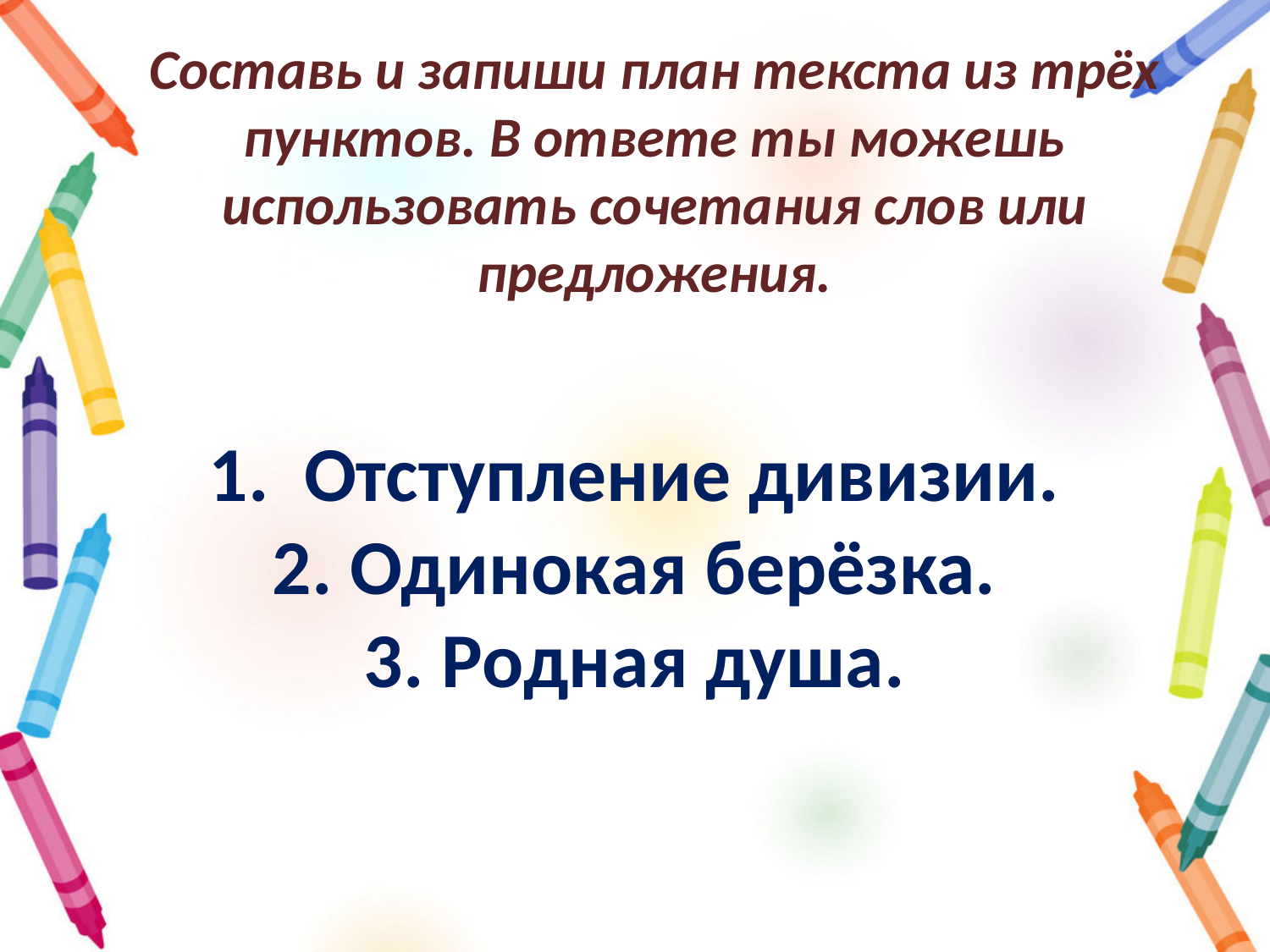

# Составь и запиши план текста из трёх пунктов. В ответе ты можешь использовать сочетания слов или предложения.
1.  Отступление дивизии.
2. Одинокая берёзка.
3. Родная душа.